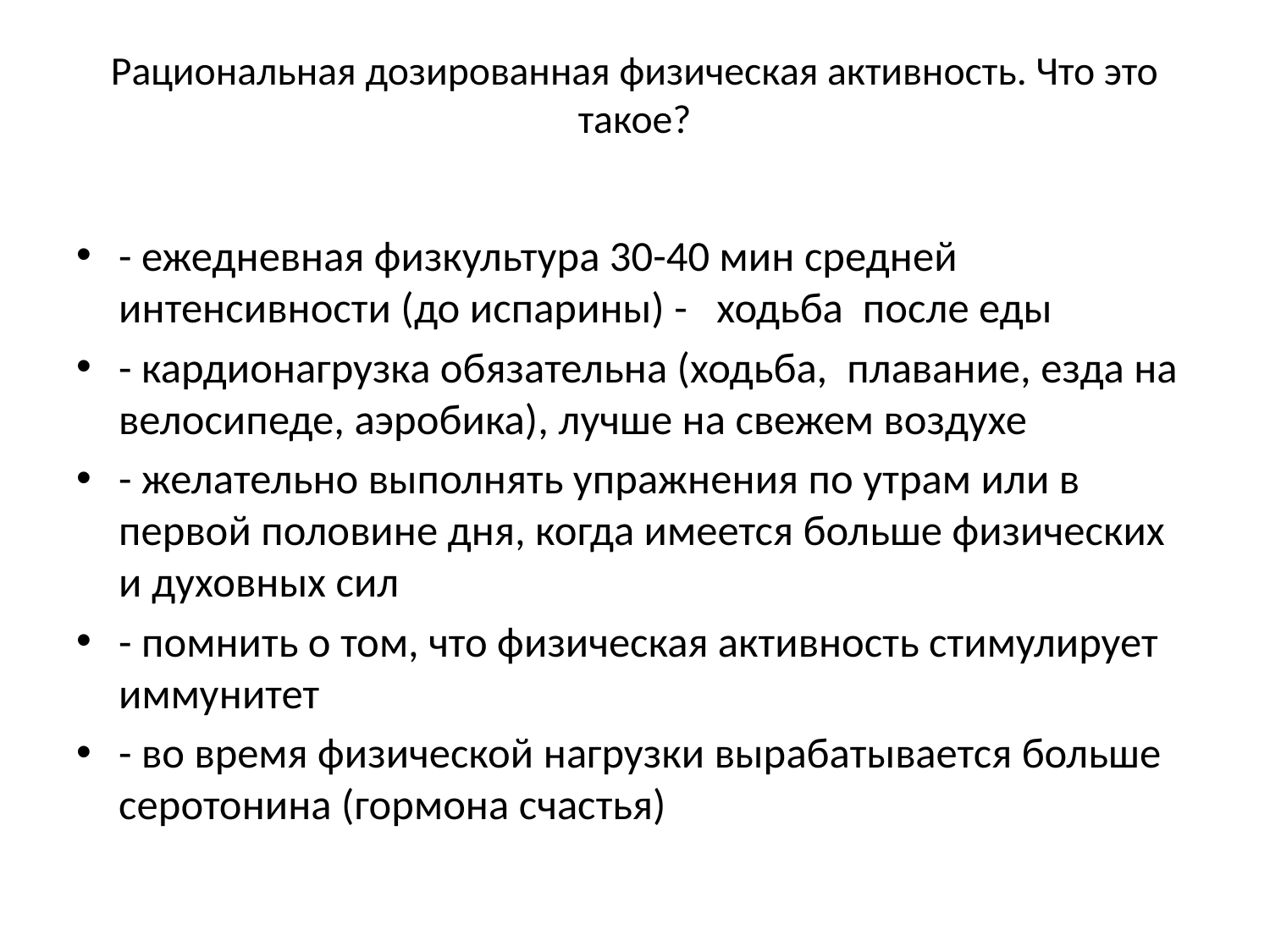

# Рациональная дозированная физическая активность. Что это такое?
- ежедневная физкультура 30-40 мин средней  интенсивности (до испарины) -   ходьба  после еды
- кардионагрузка обязательна (ходьба,  плавание, езда на велосипеде, аэробика), лучше на свежем воздухе
- желательно выполнять упражнения по утрам или в первой половине дня, когда имеется больше физических и духовных сил
- помнить о том, что физическая активность стимулирует иммунитет
- во время физической нагрузки вырабатывается больше серотонина (гормона счастья)